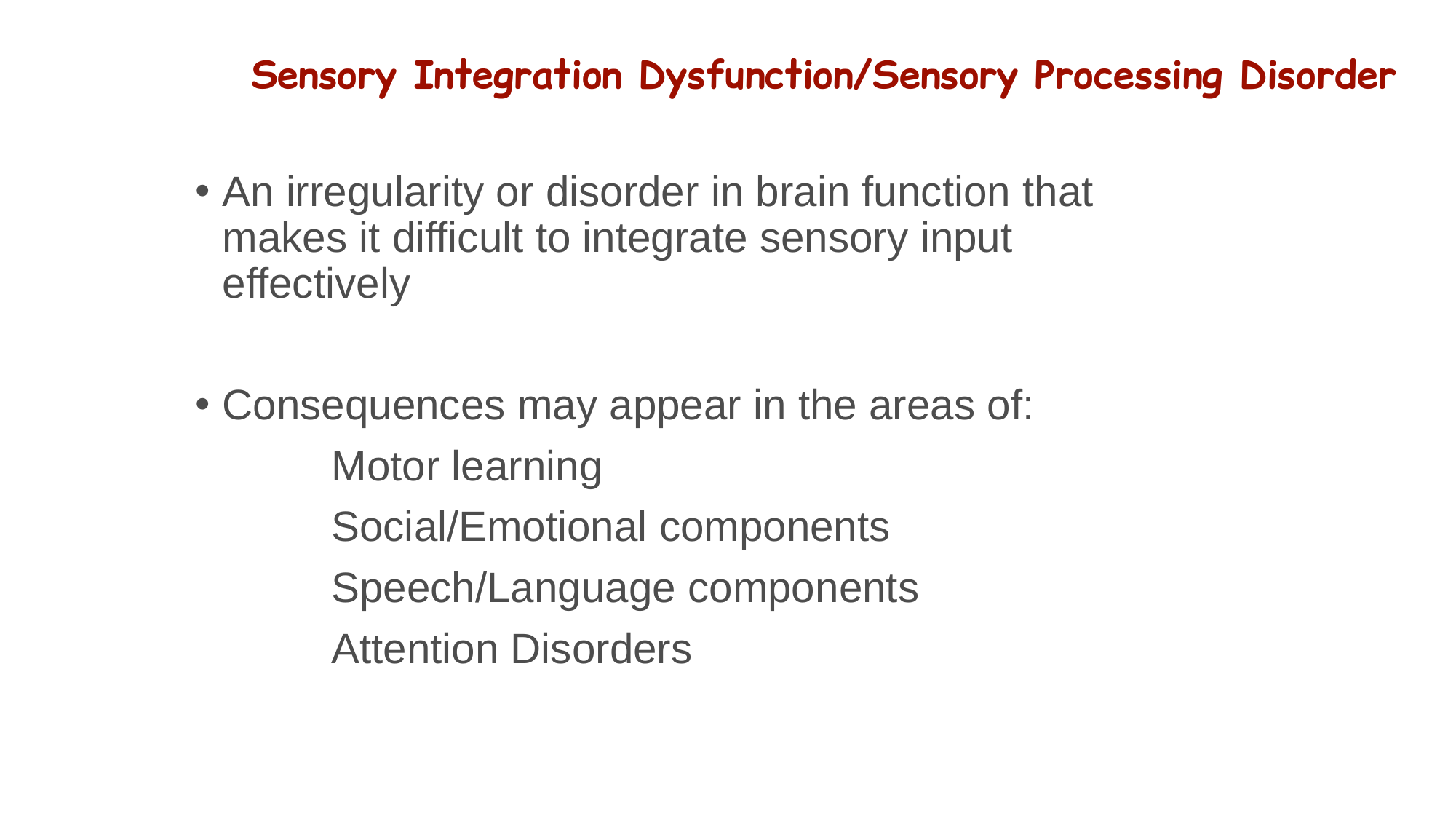

# Sensory Integration Dysfunction/Sensory Processing Disorder
An irregularity or disorder in brain function that makes it difficult to integrate sensory input effectively

Consequences may appear in the areas of:
		Motor learning
		Social/Emotional components
		Speech/Language components
		Attention Disorders